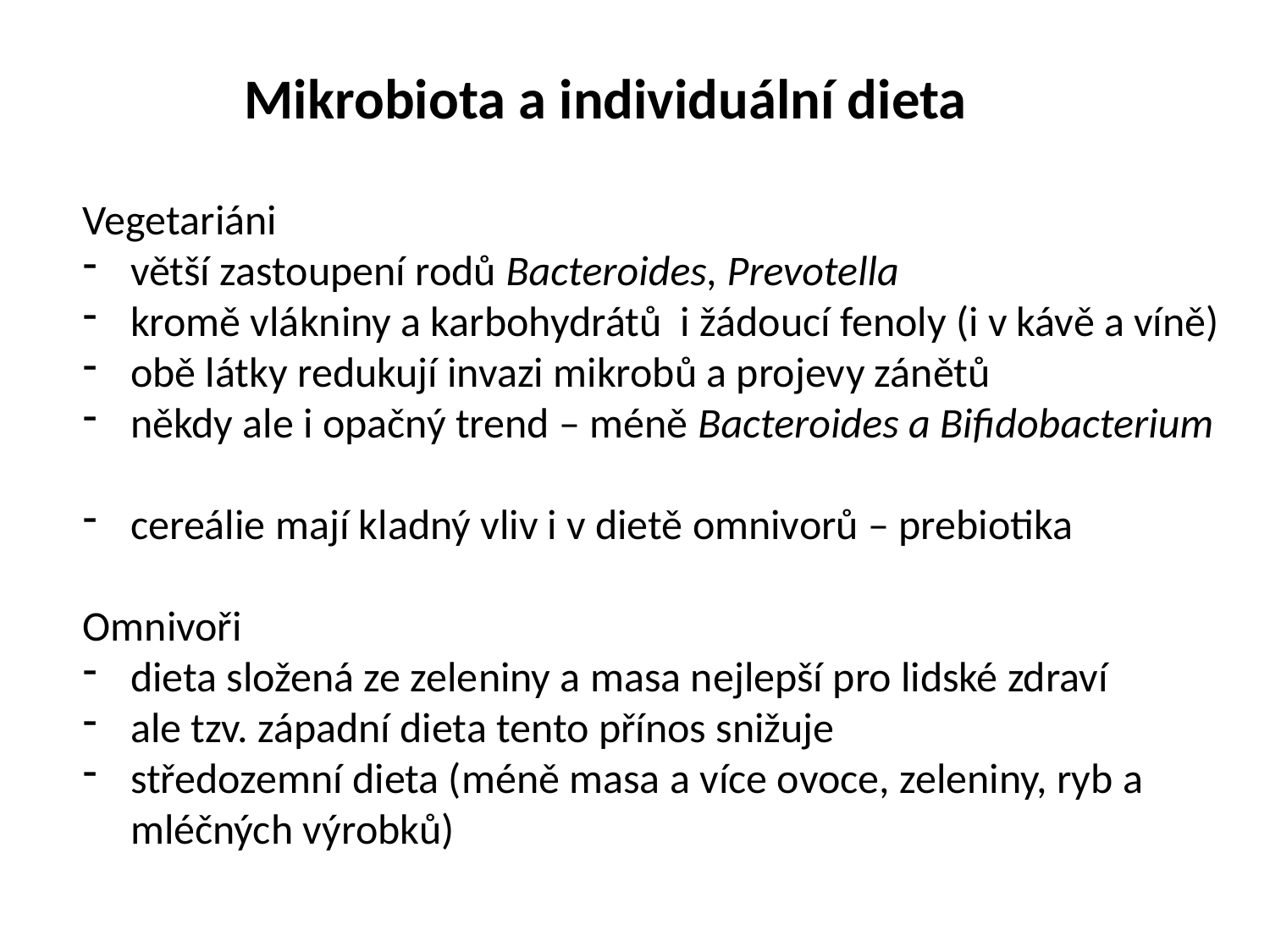

Mikrobiota a individuální dieta
Vegetariáni
větší zastoupení rodů Bacteroides, Prevotella
kromě vlákniny a karbohydrátů  i žádoucí fenoly (i v kávě a víně)
obě látky redukují invazi mikrobů a projevy zánětů
někdy ale i opačný trend – méně Bacteroides a Bifidobacterium

cereálie mají kladný vliv i v dietě omnivorů – prebiotika

Omnivoři
dieta složená ze zeleniny a masa nejlepší pro lidské zdraví
ale tzv. západní dieta tento přínos snižuje
středozemní dieta (méně masa a více ovoce, zeleniny, ryb a
     mléčných výrobků)